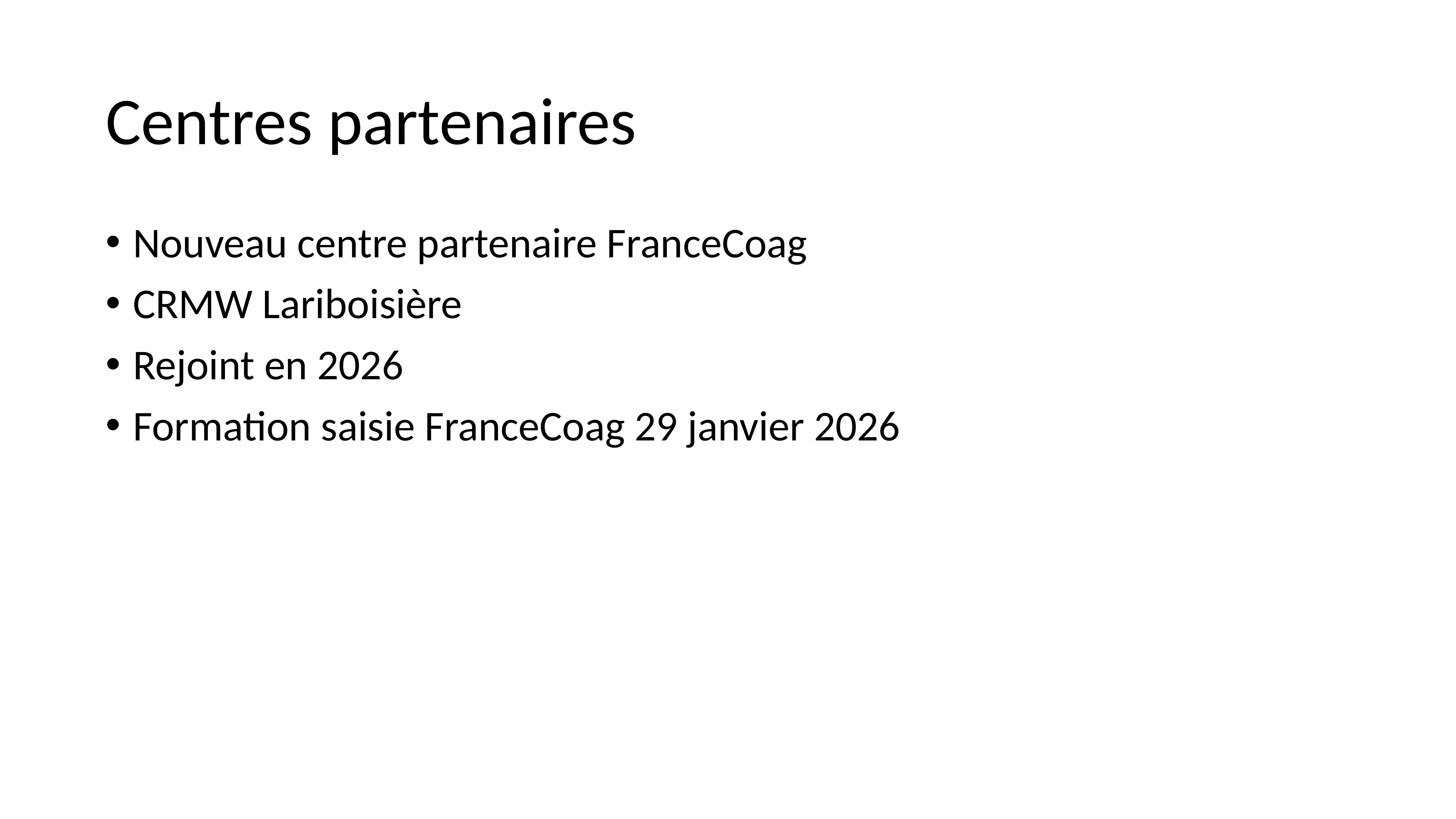

# Centres partenaires
Nouveau centre partenaire FranceCoag
CRMW Lariboisière
Rejoint en 2026
Formation saisie FranceCoag 29 janvier 2026